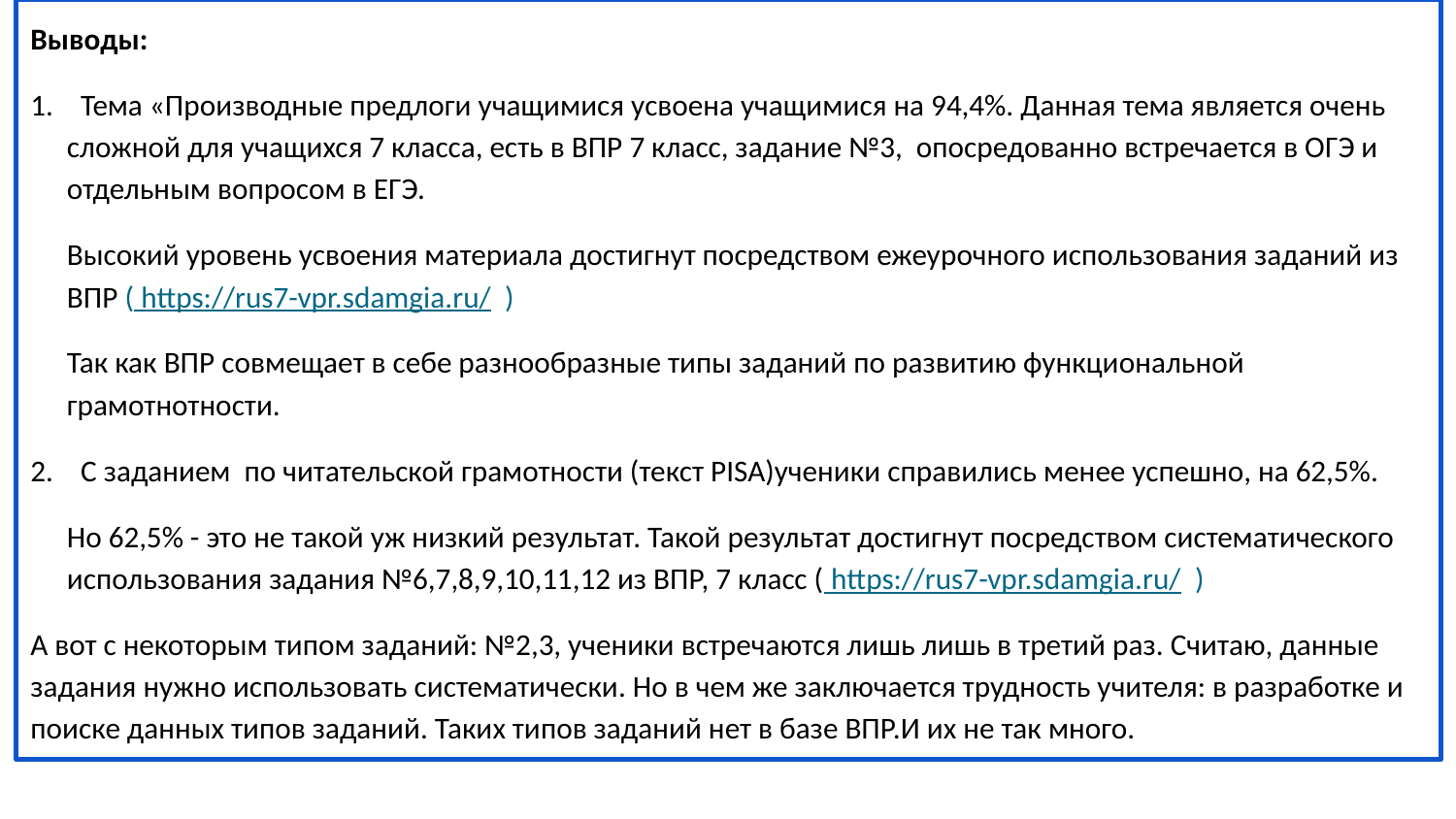

Выводы:
1.    Тема «Производные предлоги учащимися усвоена учащимися на 94,4%. Данная тема является очень сложной для учащихся 7 класса, есть в ВПР 7 класс, задание №3,  опосредованно встречается в ОГЭ и отдельным вопросом в ЕГЭ.
Высокий уровень усвоения материала достигнут посредством ежеурочного использования заданий из ВПР ( https://rus7-vpr.sdamgia.ru/  )
Так как ВПР совмещает в себе разнообразные типы заданий по развитию функциональной грамотнотности.
2.    С заданием  по читательской грамотности (текст PISA)ученики справились менее успешно, на 62,5%.
Но 62,5% - это не такой уж низкий результат. Такой результат достигнут посредством систематического использования задания №6,7,8,9,10,11,12 из ВПР, 7 класс ( https://rus7-vpr.sdamgia.ru/  )
А вот с некоторым типом заданий: №2,3, ученики встречаются лишь лишь в третий раз. Считаю, данные задания нужно использовать систематически. Но в чем же заключается трудность учителя: в разработке и поиске данных типов заданий. Таких типов заданий нет в базе ВПР.И их не так много.